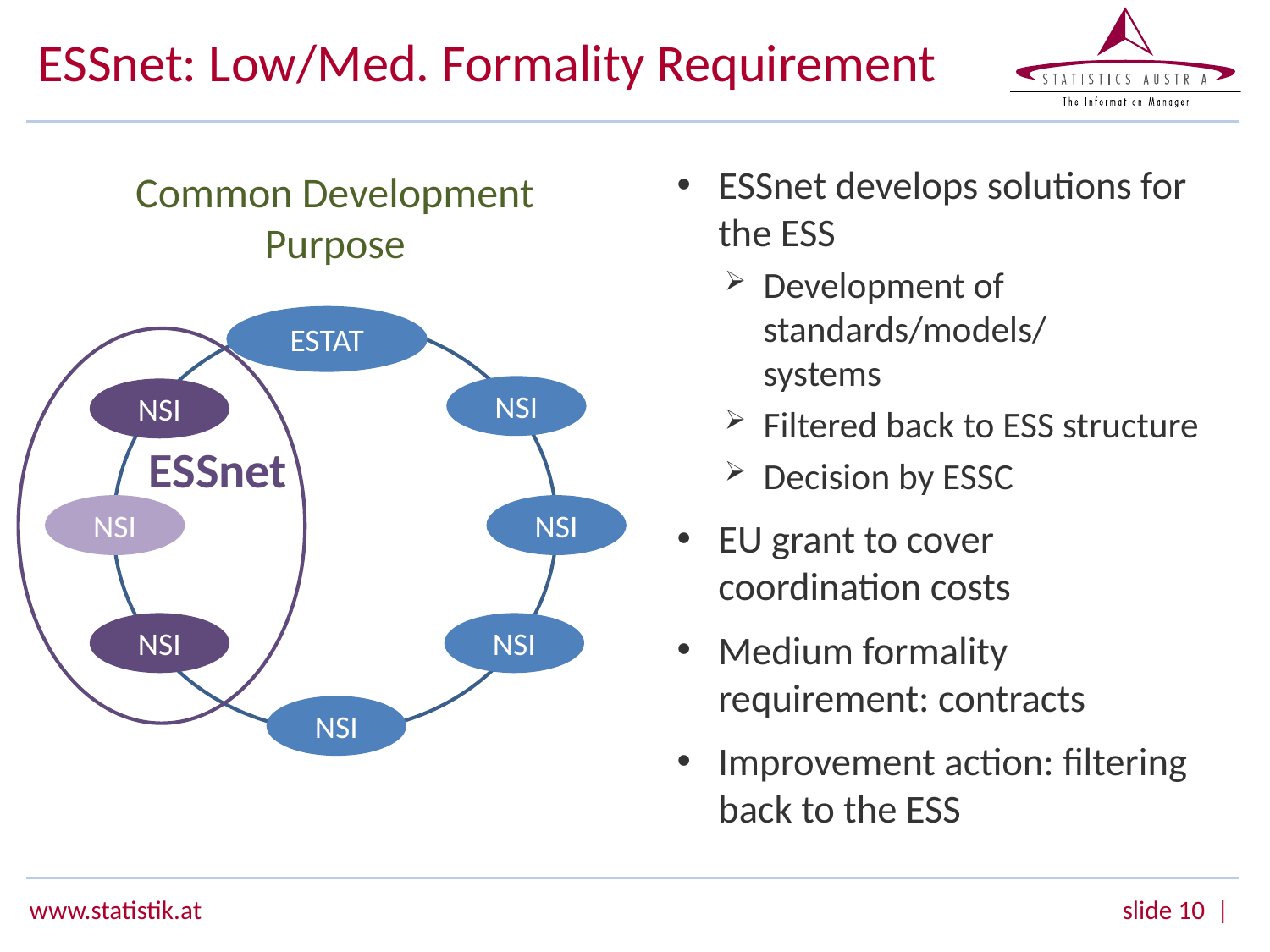

# ESSnet: Low/Med. Formality Requirement
ESSnet develops solutions for the ESS
Development of standards/models/
systems
Filtered back to ESS structure
Decision by ESSC
EU grant to cover coordination costs
Medium formality requirement: contracts
Improvement action: filtering back to the ESS

Common Development Purpose
ESTAT

NSI
NSI
ESSnet
NSI
NSI
NSI
NSI
NSI